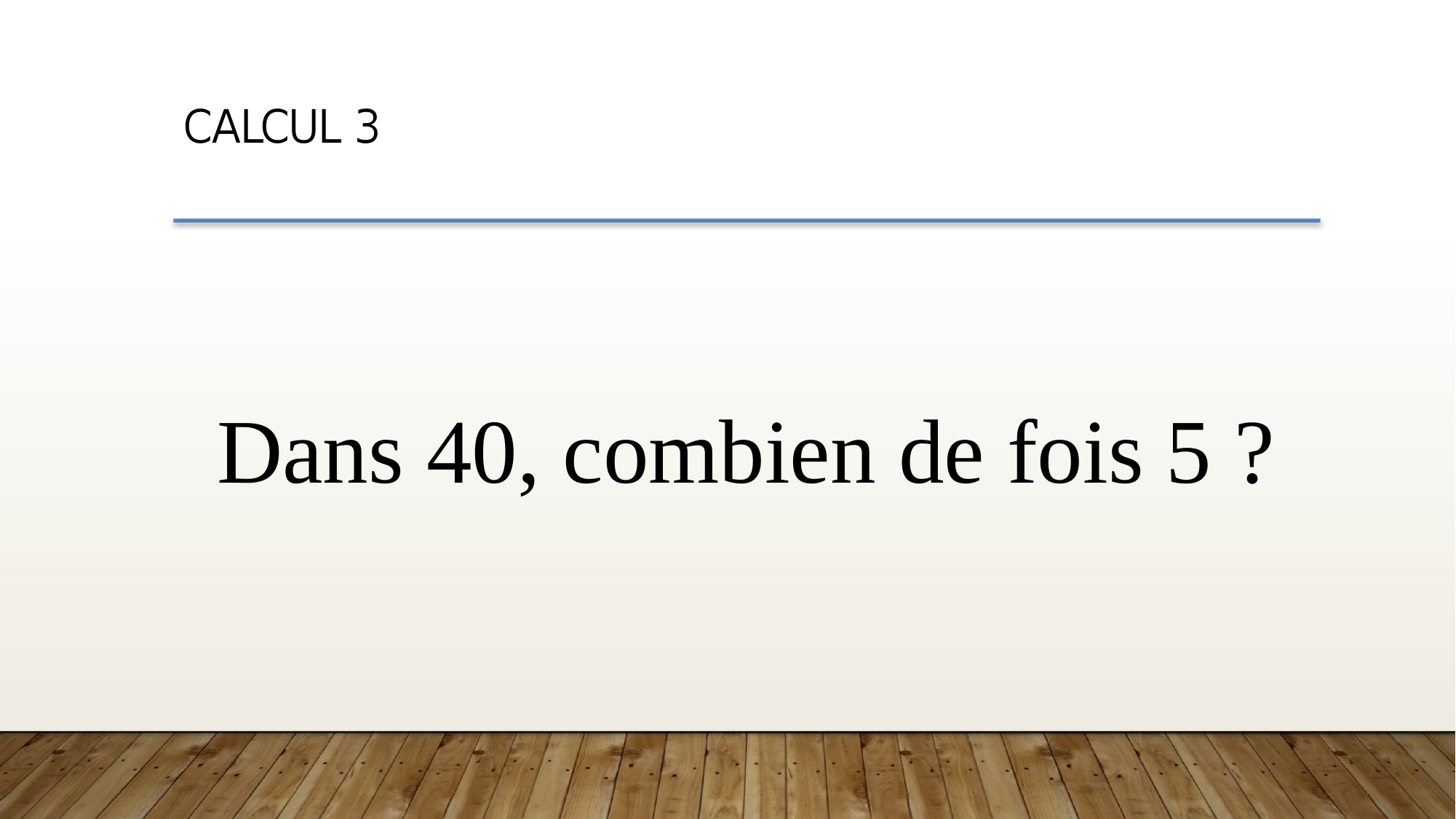

CALCUL 3
Dans 40, combien de fois 5 ?